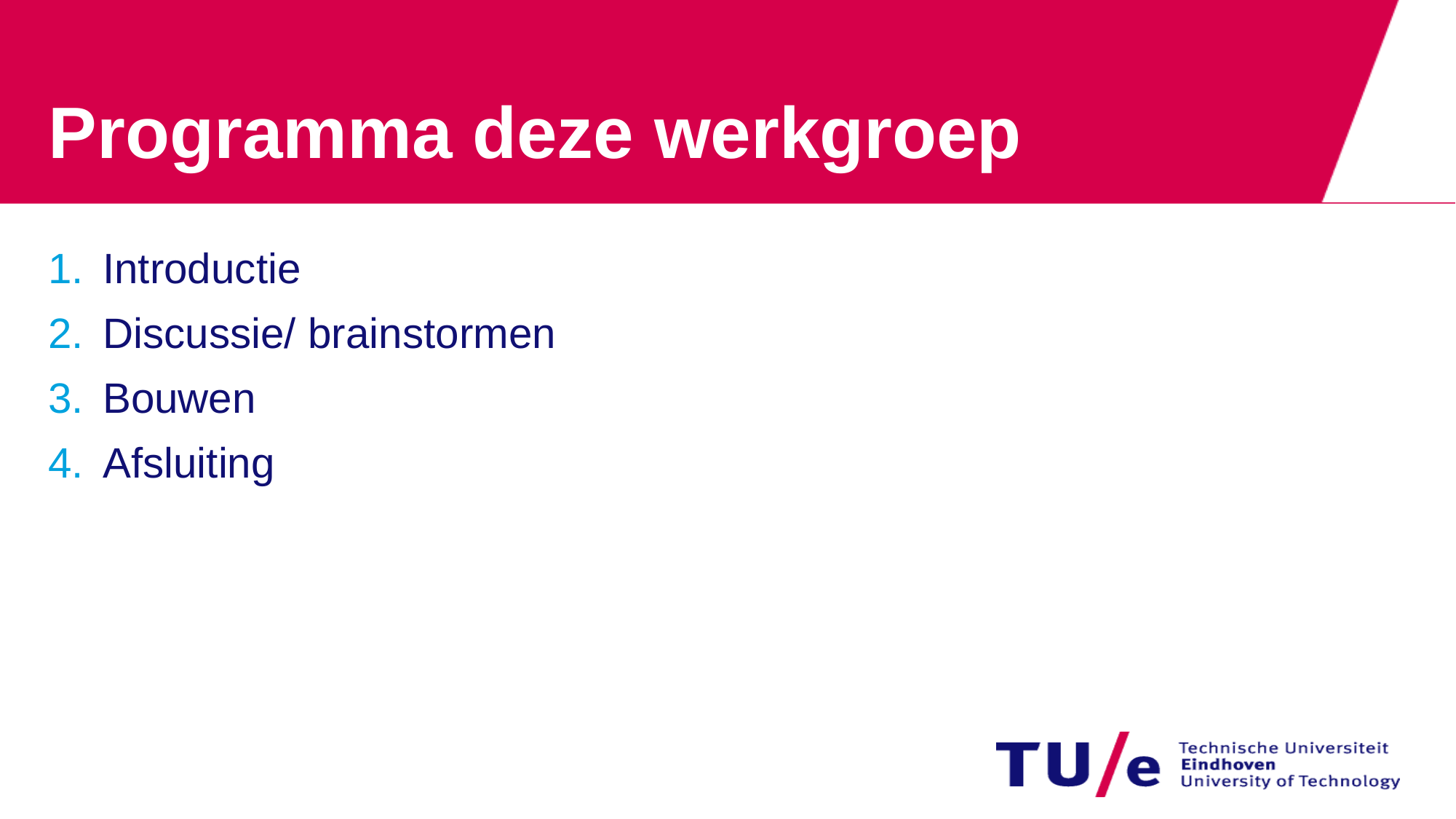

# Programma deze werkgroep
Introductie
Discussie/ brainstormen
Bouwen
Afsluiting